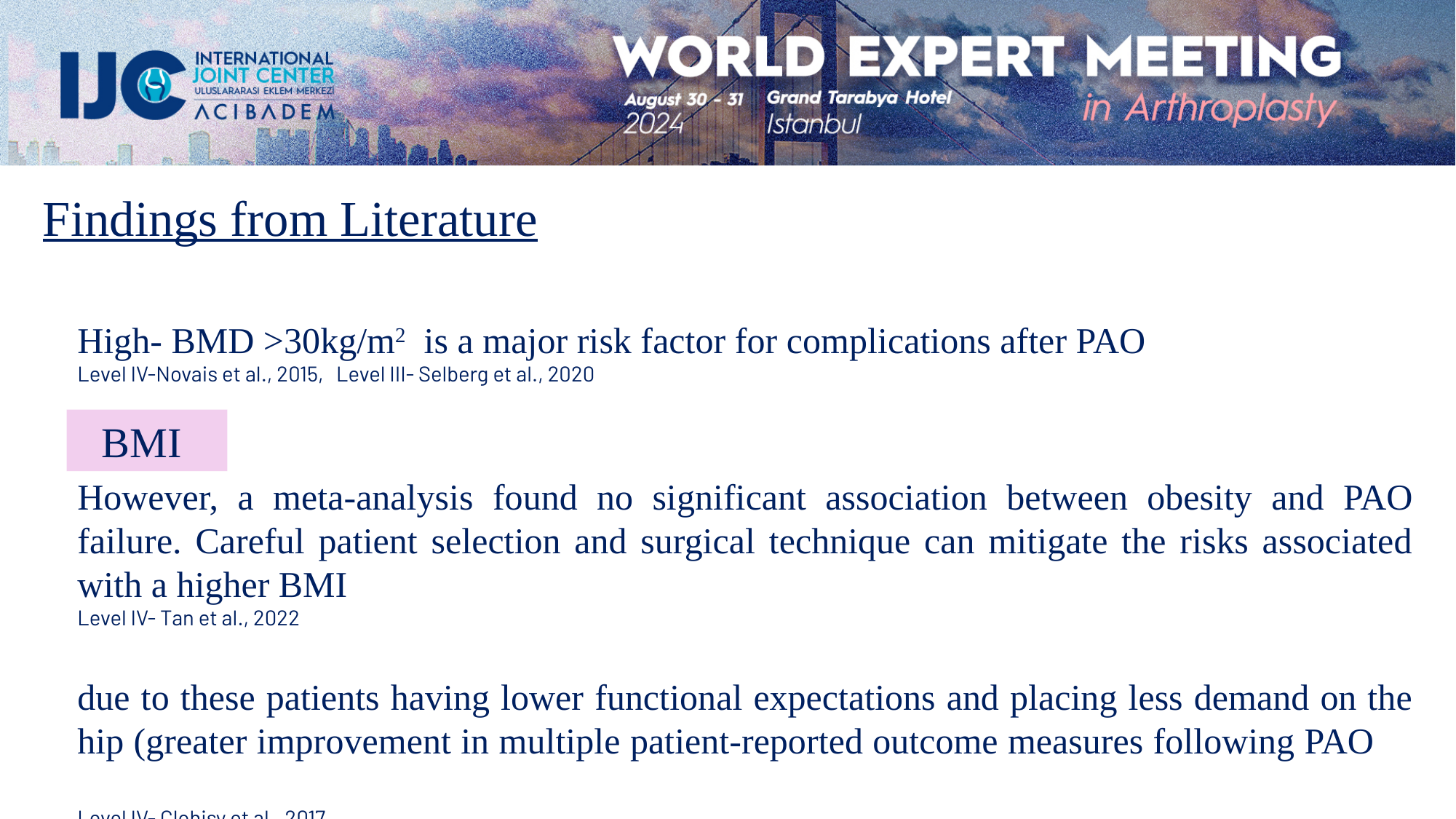

Findings from Literature

High- BMD >30kg/m2  is a major risk factor for complications after PAO
Level IV-Novais et al., 2015,   Level III- Selberg et al., 2020

However, a meta-analysis found no significant association between obesity and PAO failure. Careful patient selection and surgical technique can mitigate the risks associated with a higher BMI
Level IV- Tan et al., 2022

due to these patients having lower functional expectations and placing less demand on the hip (greater improvement in multiple patient-reported outcome measures following PAO
Level IV- Clohisy et al., 2017
BMI